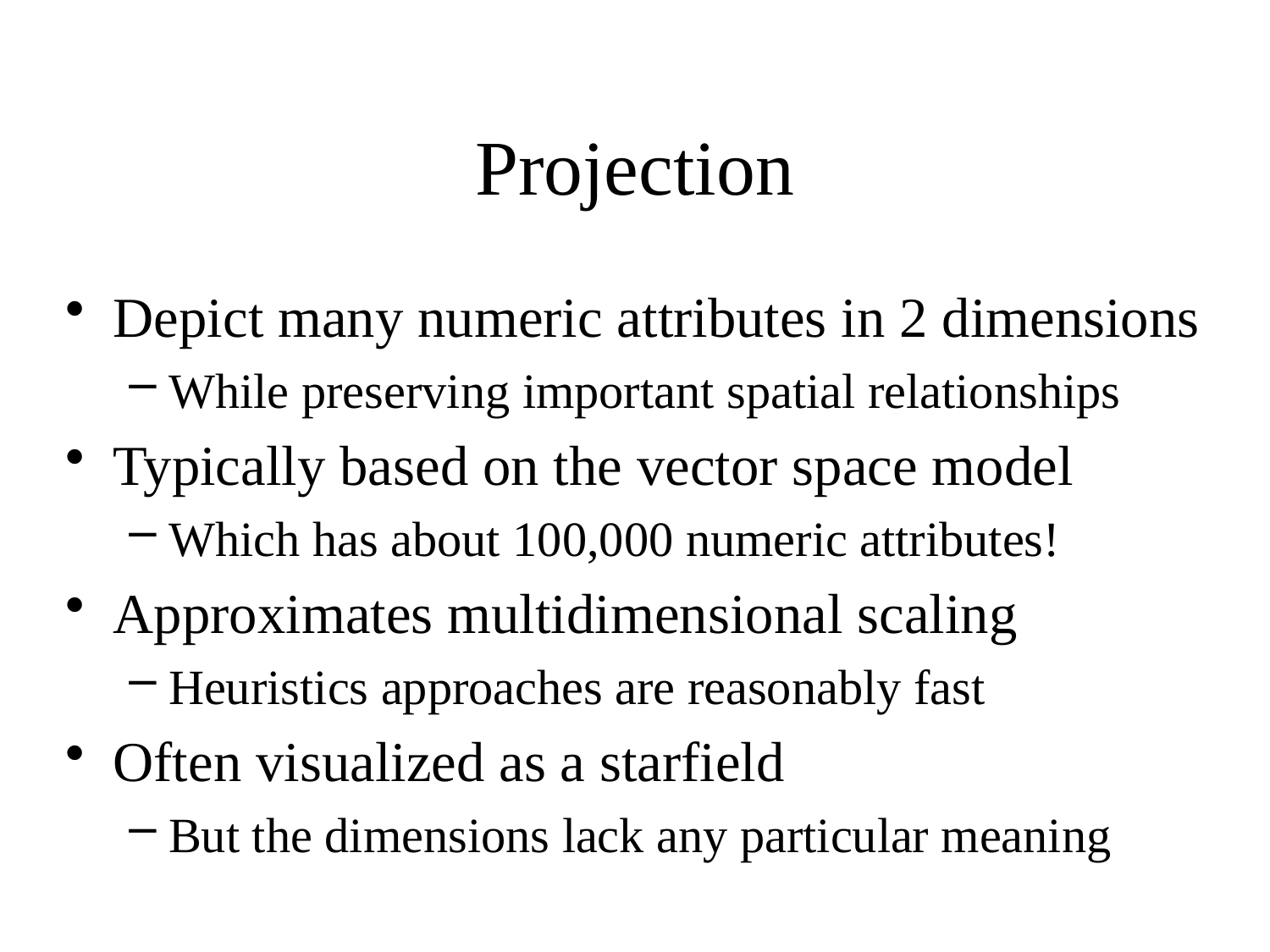

# Projection
Depict many numeric attributes in 2 dimensions
While preserving important spatial relationships
Typically based on the vector space model
Which has about 100,000 numeric attributes!
Approximates multidimensional scaling
Heuristics approaches are reasonably fast
Often visualized as a starfield
But the dimensions lack any particular meaning